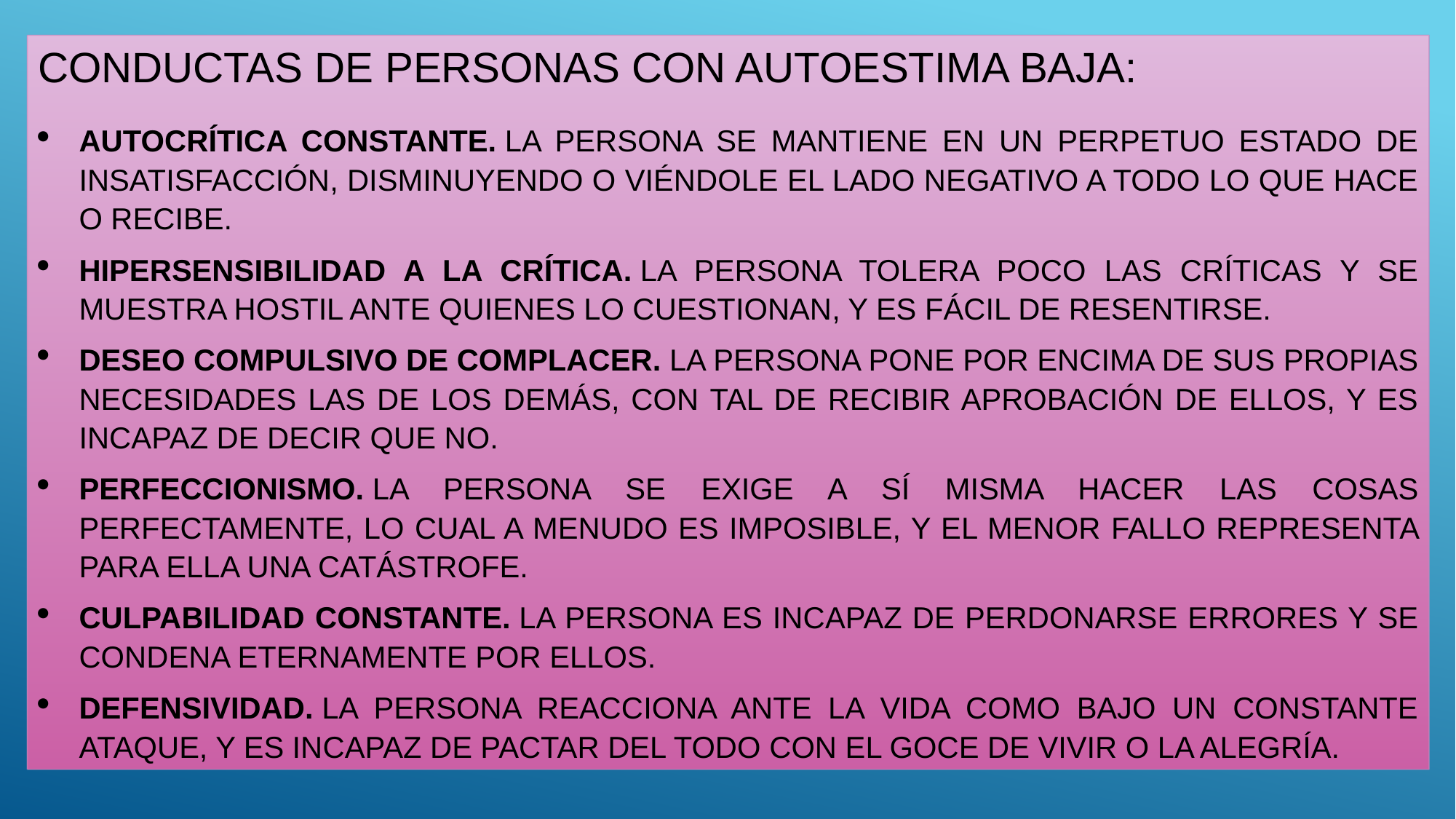

CONDUCTAS DE PERSONAS CON AUTOESTIMA BAJA:
AUTOCRÍTICA CONSTANTE. LA PERSONA SE MANTIENE EN UN PERPETUO ESTADO DE INSATISFACCIÓN, DISMINUYENDO O VIÉNDOLE EL LADO NEGATIVO A TODO LO QUE HACE O RECIBE.
HIPERSENSIBILIDAD A LA CRÍTICA. LA PERSONA TOLERA POCO LAS CRÍTICAS Y SE MUESTRA HOSTIL ANTE QUIENES LO CUESTIONAN, Y ES FÁCIL DE RESENTIRSE.
DESEO COMPULSIVO DE COMPLACER. LA PERSONA PONE POR ENCIMA DE SUS PROPIAS NECESIDADES LAS DE LOS DEMÁS, CON TAL DE RECIBIR APROBACIÓN DE ELLOS, Y ES INCAPAZ DE DECIR QUE NO.
PERFECCIONISMO. LA PERSONA SE EXIGE A SÍ MISMA HACER LAS COSAS PERFECTAMENTE, LO CUAL A MENUDO ES IMPOSIBLE, Y EL MENOR FALLO REPRESENTA PARA ELLA UNA CATÁSTROFE.
CULPABILIDAD CONSTANTE. LA PERSONA ES INCAPAZ DE PERDONARSE ERRORES Y SE CONDENA ETERNAMENTE POR ELLOS.
DEFENSIVIDAD. LA PERSONA REACCIONA ANTE LA VIDA COMO BAJO UN CONSTANTE ATAQUE, Y ES INCAPAZ DE PACTAR DEL TODO CON EL GOCE DE VIVIR O LA ALEGRÍA.